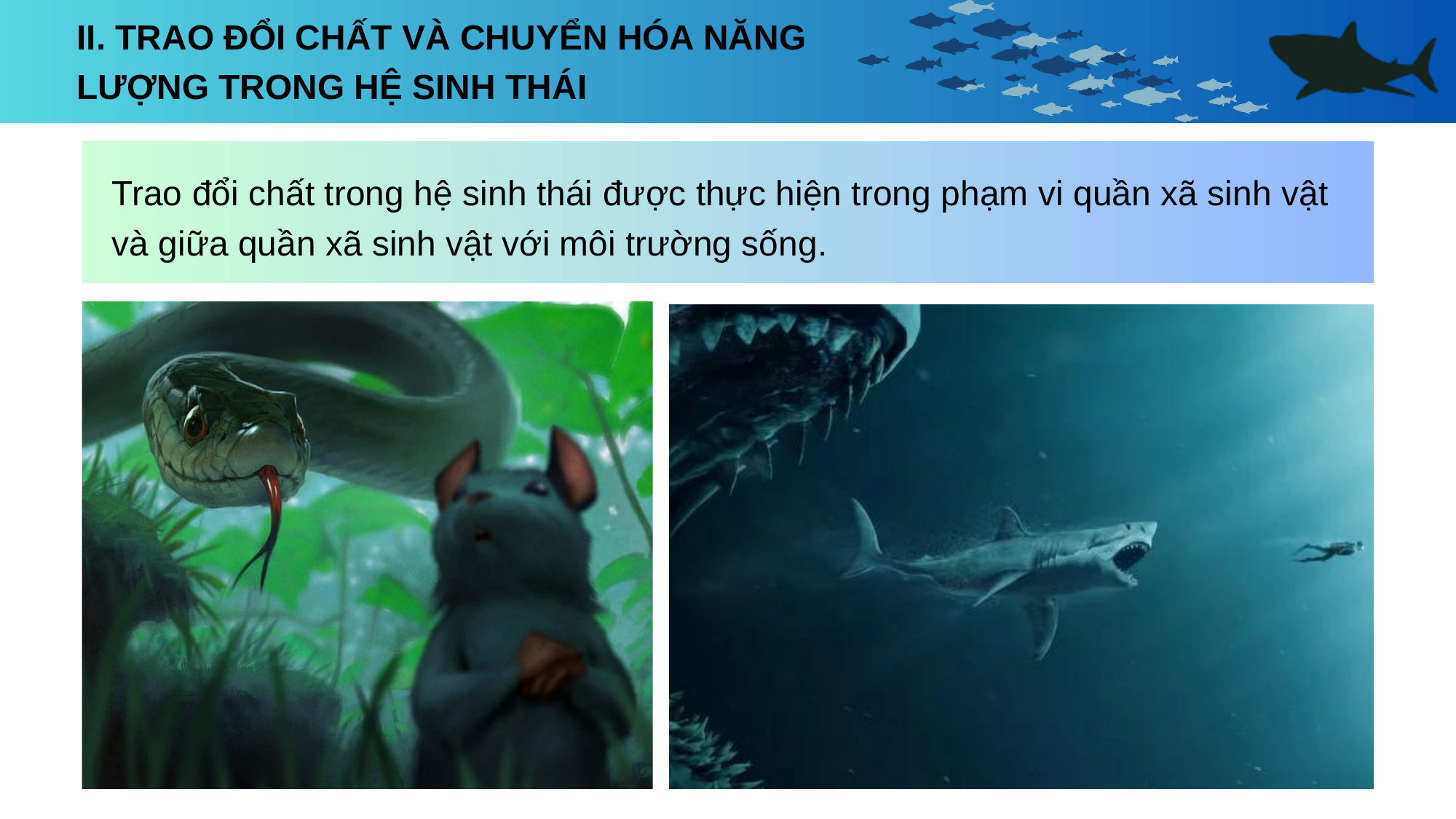

II. TRAO ĐỔI CHẤT VÀ CHUYỂN HÓA NĂNG LƯỢNG TRONG HỆ SINH THÁI

Trao đổi chất trong hệ sinh thái được thực hiện trong phạm vi quần xã sinh vật và giữa quần xã sinh vật với môi trường sống.